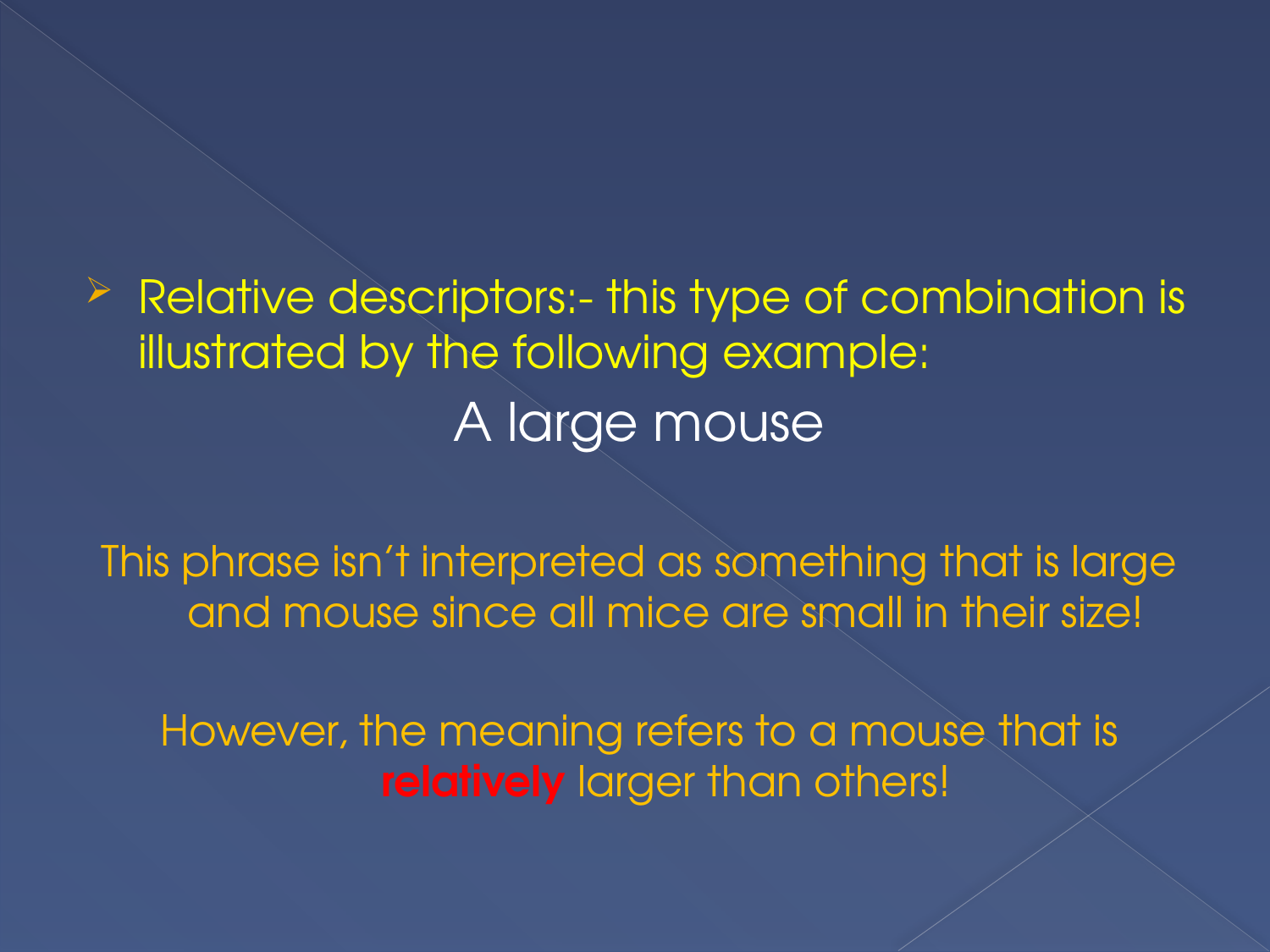

Relative descriptors:- this type of combination is illustrated by the following example:
A large mouse

This phrase isn’t interpreted as something that is large and mouse since all mice are small in their size!

However, the meaning refers to a mouse that is relatively larger than others!